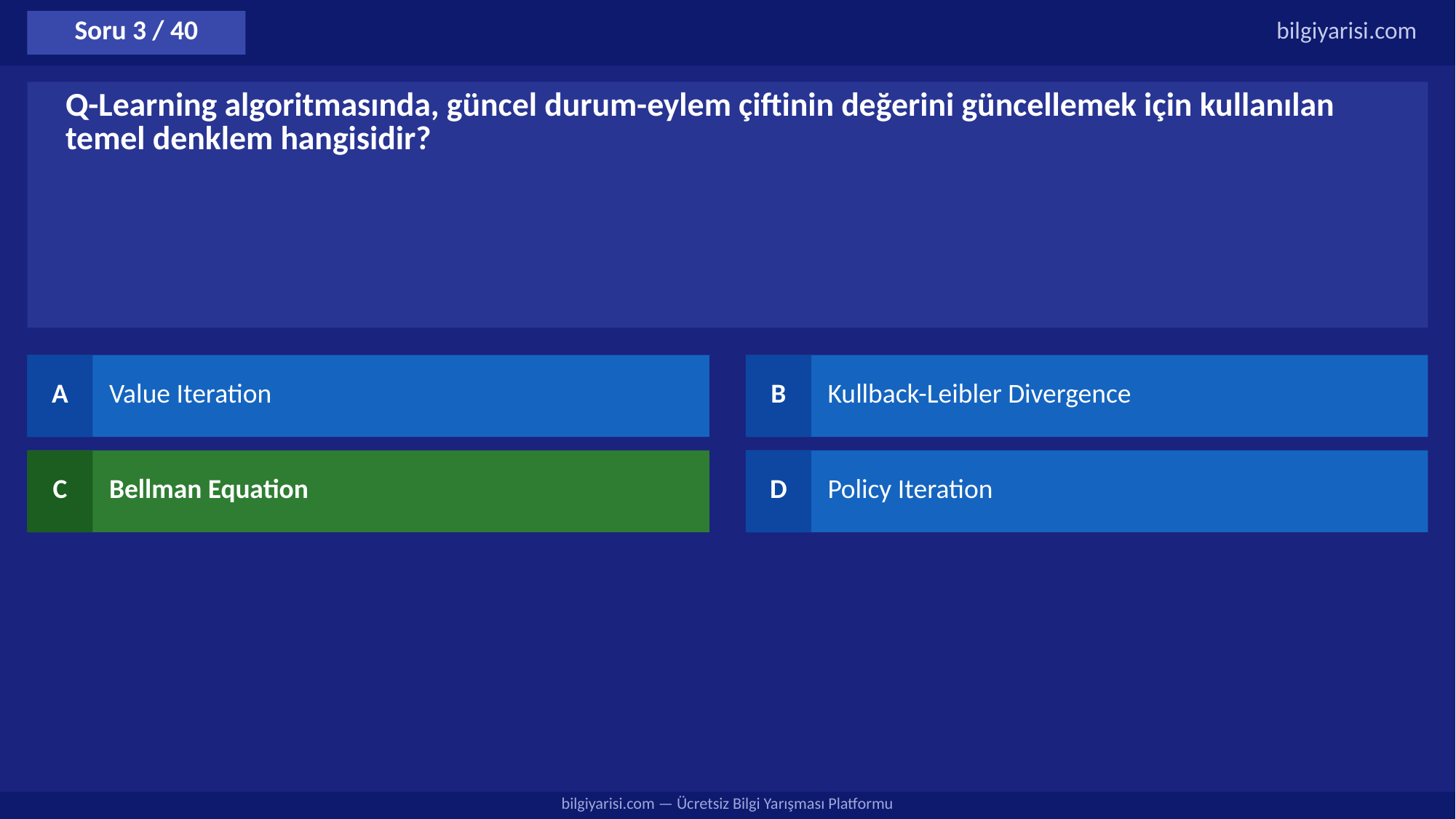

Soru 3 / 40
bilgiyarisi.com

Q-Learning algoritmasında, güncel durum-eylem çiftinin değerini güncellemek için kullanılan temel denklem hangisidir?

A
Value Iteration

B
Kullback-Leibler Divergence

C
Bellman Equation

D
Policy Iteration
bilgiyarisi.com — Ücretsiz Bilgi Yarışması Platformu